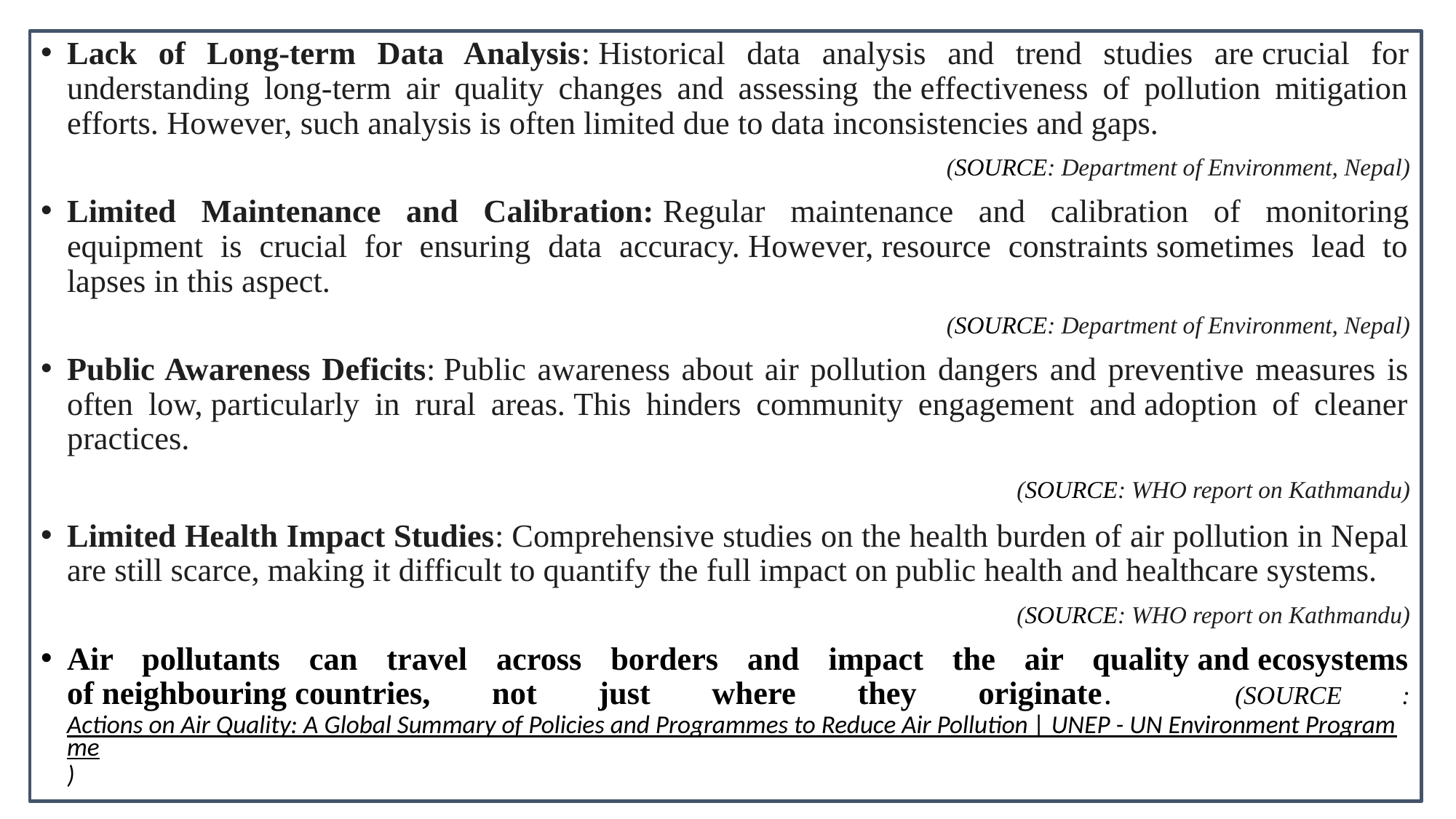

Lack of Long-term Data Analysis: Historical data analysis and trend studies are crucial for understanding long-term air quality changes and assessing the effectiveness of pollution mitigation efforts. However, such analysis is often limited due to data inconsistencies and gaps.
(SOURCE: Department of Environment, Nepal)
Limited Maintenance and Calibration: Regular maintenance and calibration of monitoring equipment is crucial for ensuring data accuracy. However, resource constraints sometimes lead to lapses in this aspect.
 (SOURCE: Department of Environment, Nepal)
Public Awareness Deficits: Public awareness about air pollution dangers and preventive measures is often low, particularly in rural areas. This hinders community engagement and adoption of cleaner practices.
 (SOURCE: WHO report on Kathmandu)
Limited Health Impact Studies: Comprehensive studies on the health burden of air pollution in Nepal are still scarce, making it difficult to quantify the full impact on public health and healthcare systems.
 (SOURCE: WHO report on Kathmandu)
Air pollutants can travel across borders and impact the air quality and ecosystems of neighbouring countries, not just where they originate.  (SOURCE :Actions on Air Quality: A Global Summary of Policies and Programmes to Reduce Air Pollution | UNEP - UN Environment Programme)